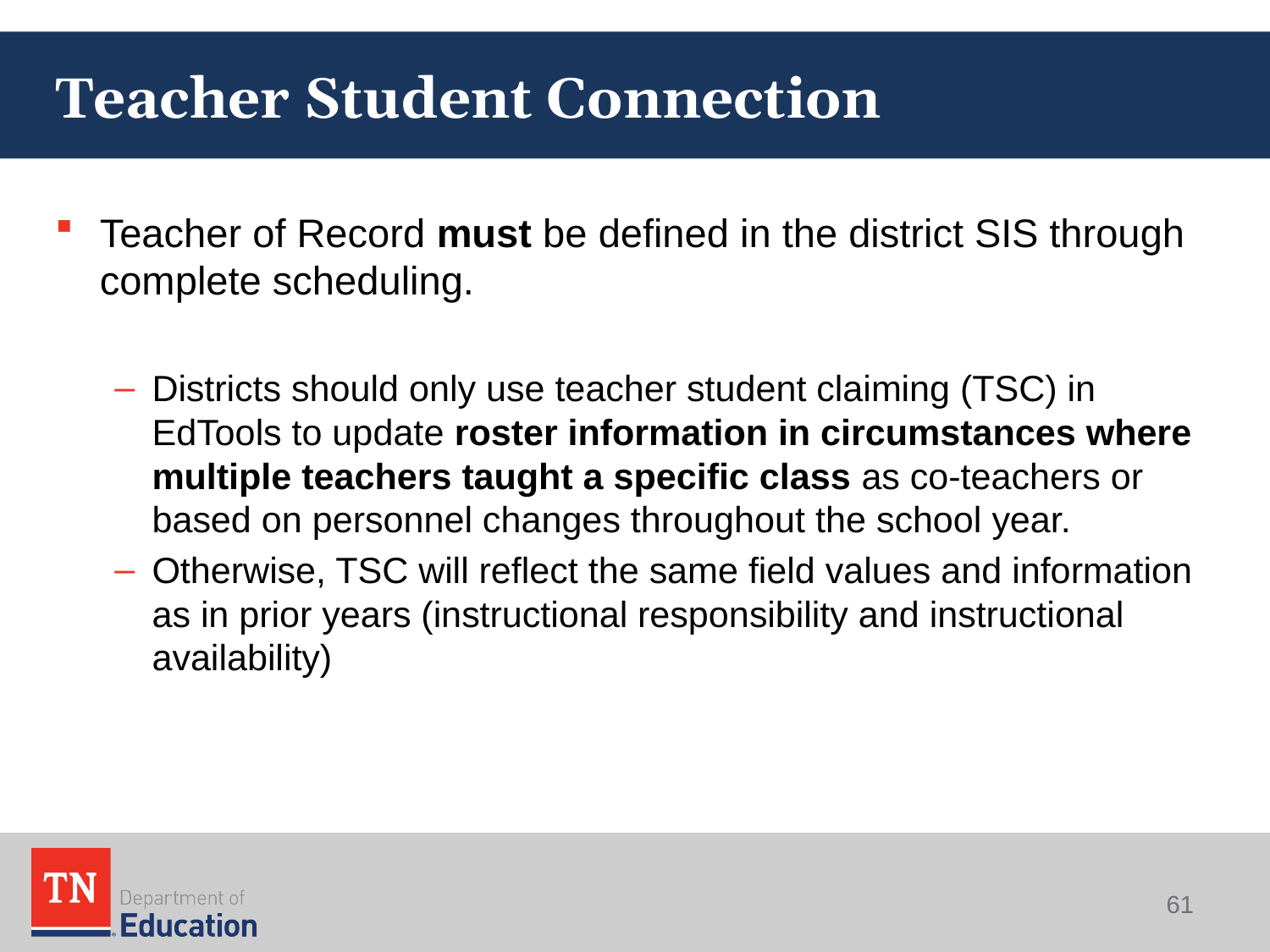

# Teacher Student Connection
Teacher of Record must be defined in the district SIS through complete scheduling.

Districts should only use teacher student claiming (TSC) in EdTools to update roster information in circumstances where multiple teachers taught a specific class as co-teachers or based on personnel changes throughout the school year.
Otherwise, TSC will reflect the same field values and information as in prior years (instructional responsibility and instructional availability)
61